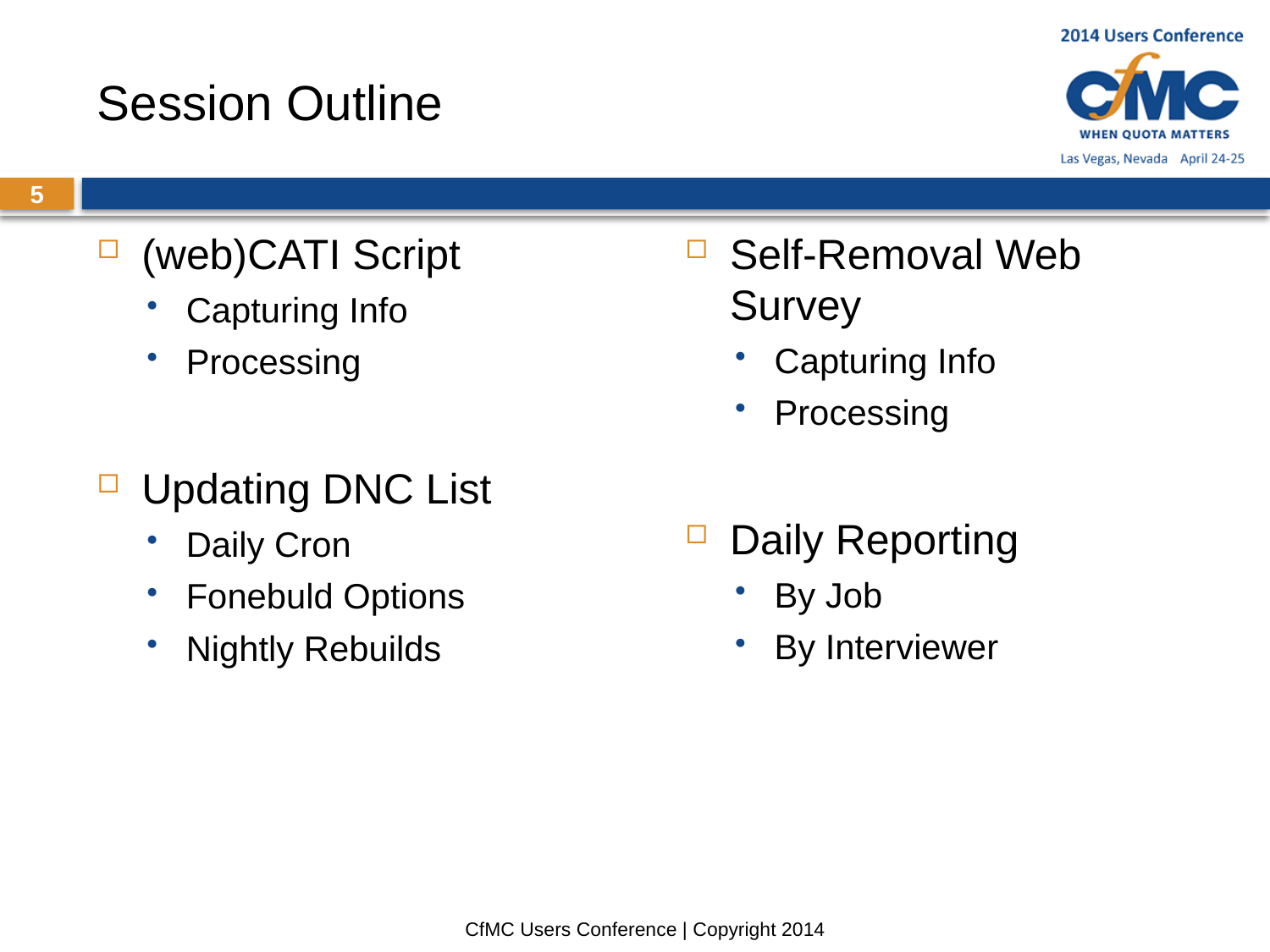

# Session Outline
5
(web)CATI Script
Capturing Info
Processing

Updating DNC List
Daily Cron
Fonebuld Options
Nightly Rebuilds

Self-Removal Web Survey
Capturing Info
Processing

Daily Reporting
By Job
By Interviewer

CfMC Users Conference | Copyright 2014